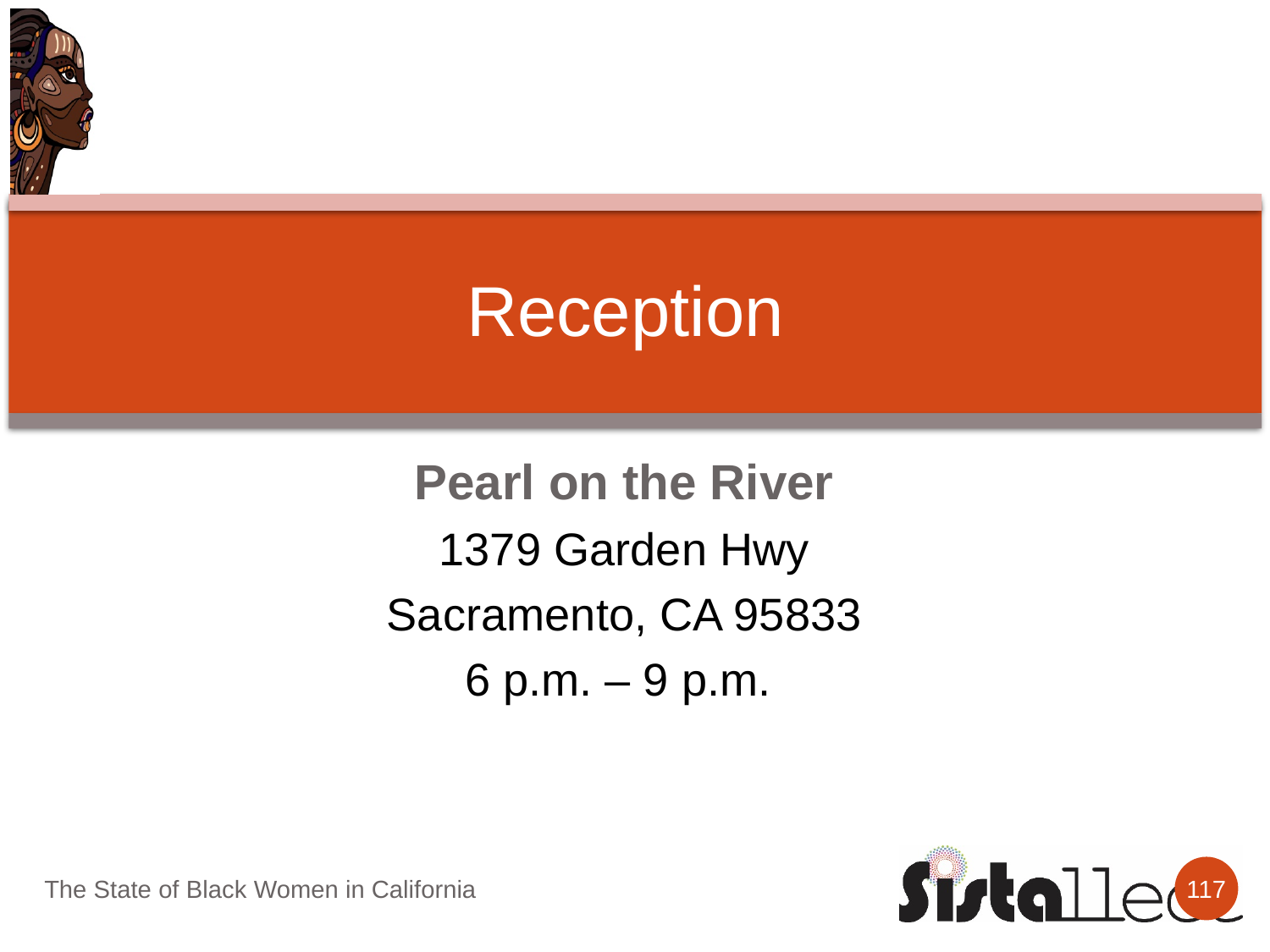

# Reception
Pearl on the River
1379 Garden Hwy
Sacramento, CA 95833
6 p.m. – 9 p.m.
The State of Black Women in California
117